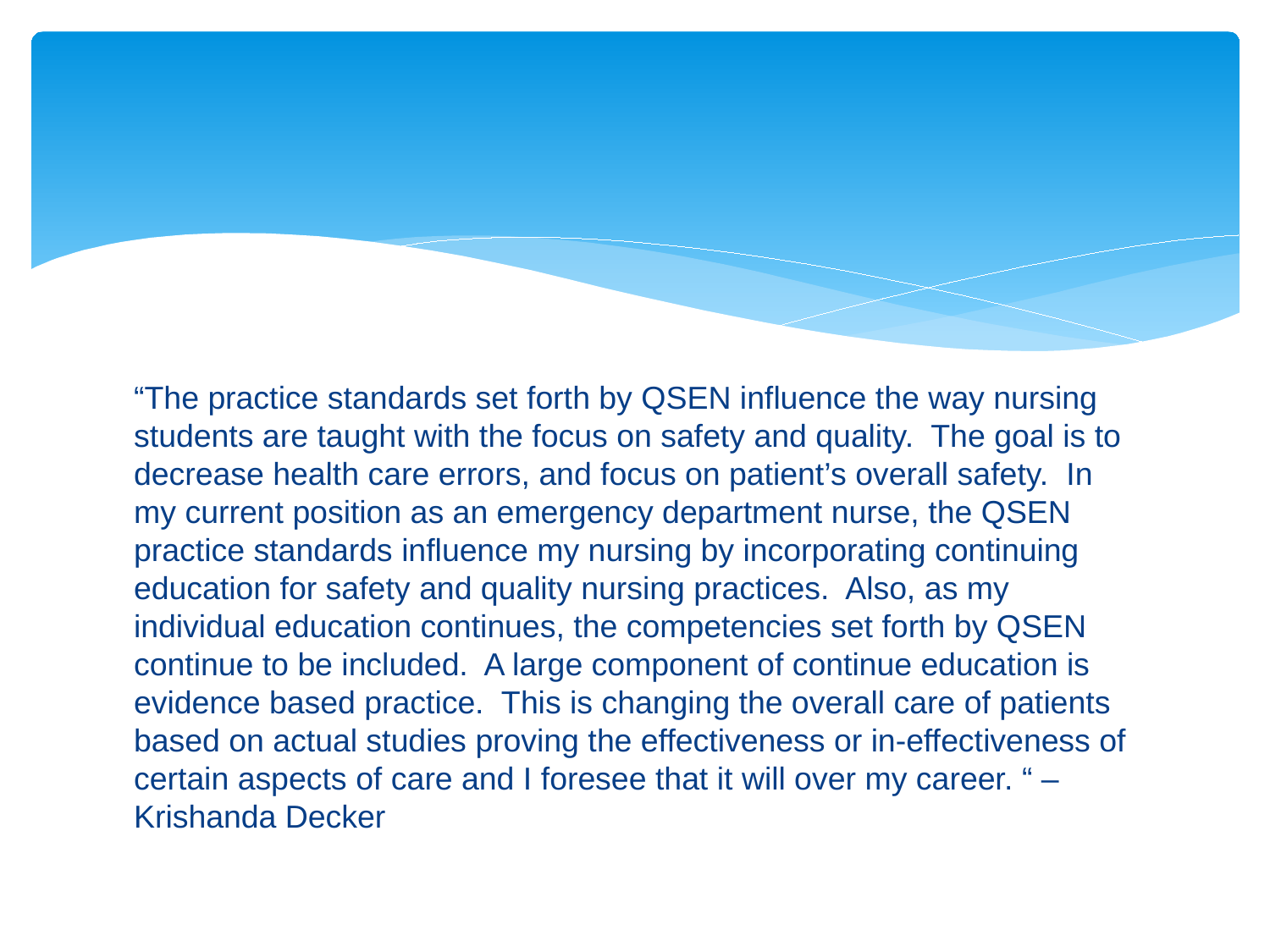

#
“The practice standards set forth by QSEN influence the way nursing students are taught with the focus on safety and quality.  The goal is to decrease health care errors, and focus on patient’s overall safety.  In my current position as an emergency department nurse, the QSEN practice standards influence my nursing by incorporating continuing education for safety and quality nursing practices.  Also, as my individual education continues, the competencies set forth by QSEN continue to be included.  A large component of continue education is evidence based practice.  This is changing the overall care of patients based on actual studies proving the effectiveness or in-effectiveness of certain aspects of care and I foresee that it will over my career. “ – Krishanda Decker